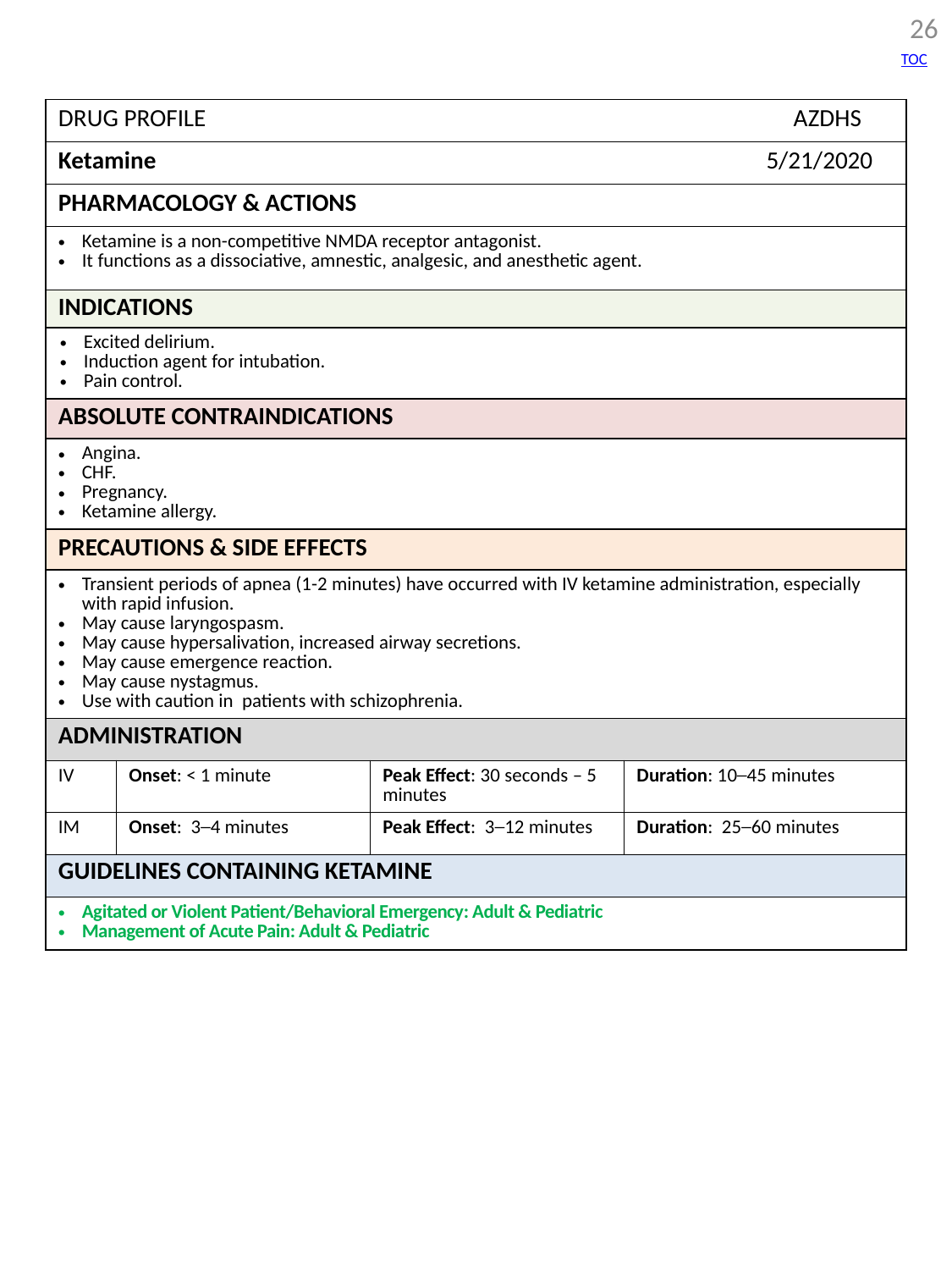

26
TOC
| DRUG PROFILE AZDHS |  |  |  |
| --- | --- | --- | --- |
| Ketamine 5/21/2020 |  |  |  |
| PHARMACOLOGY & ACTIONS |  |  |  |
| Ketamine is a non-competitive NMDA receptor antagonist. It functions as a dissociative, amnestic, analgesic, and anesthetic agent. |  |  |  |
| INDICATIONS |  |  |  |
| Excited delirium. Induction agent for intubation. Pain control. |  |  |  |
| ABSOLUTE CONTRAINDICATIONS |  |  |  |
| Angina. CHF. Pregnancy. Ketamine allergy. |  |  |  |
| PRECAUTIONS & SIDE EFFECTS |  |  |  |
| Transient periods of apnea (1-2 minutes) have occurred with IV ketamine administration, especially with rapid infusion. May cause laryngospasm. May cause hypersalivation, increased airway secretions. May cause emergence reaction. May cause nystagmus. Use with caution in patients with schizophrenia. |  |  |  |
| ADMINISTRATION |  |  |  |
| IV | Onset: < 1 minute | Peak Effect: 30 seconds – 5 minutes | Duration: 10─45 minutes |
| IM | Onset: 3─4 minutes | Peak Effect: 3─12 minutes | Duration: 25─60 minutes |
| GUIDELINES CONTAINING KETAMINE |  |  |  |
| Agitated or Violent Patient/Behavioral Emergency: Adult & Pediatric Management of Acute Pain: Adult & Pediatric |  |  |  |